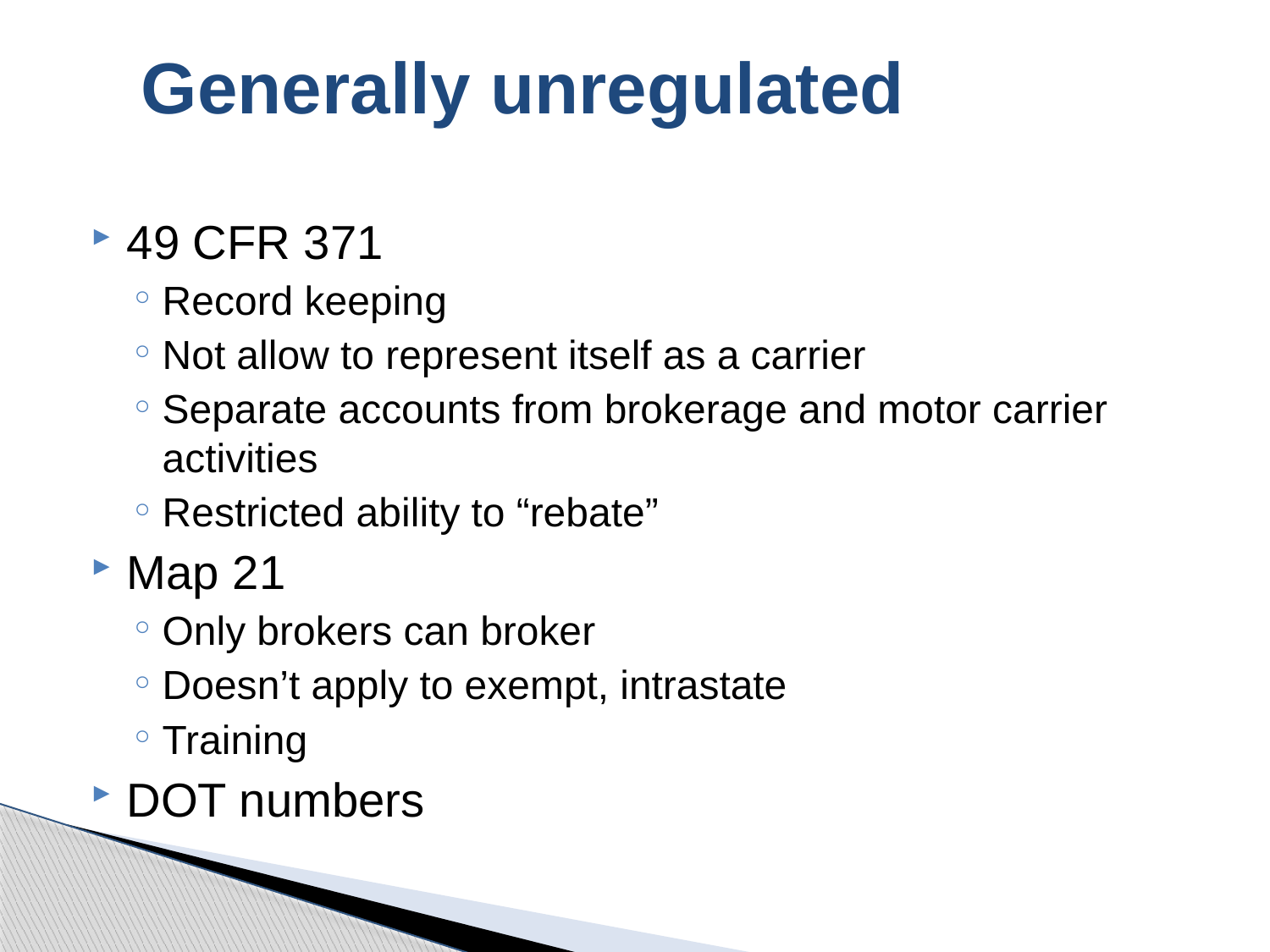

# Generally unregulated
49 CFR 371
Record keeping
Not allow to represent itself as a carrier
Separate accounts from brokerage and motor carrier activities
Restricted ability to “rebate”
Map 21
Only brokers can broker
Doesn’t apply to exempt, intrastate
Training
DOT numbers